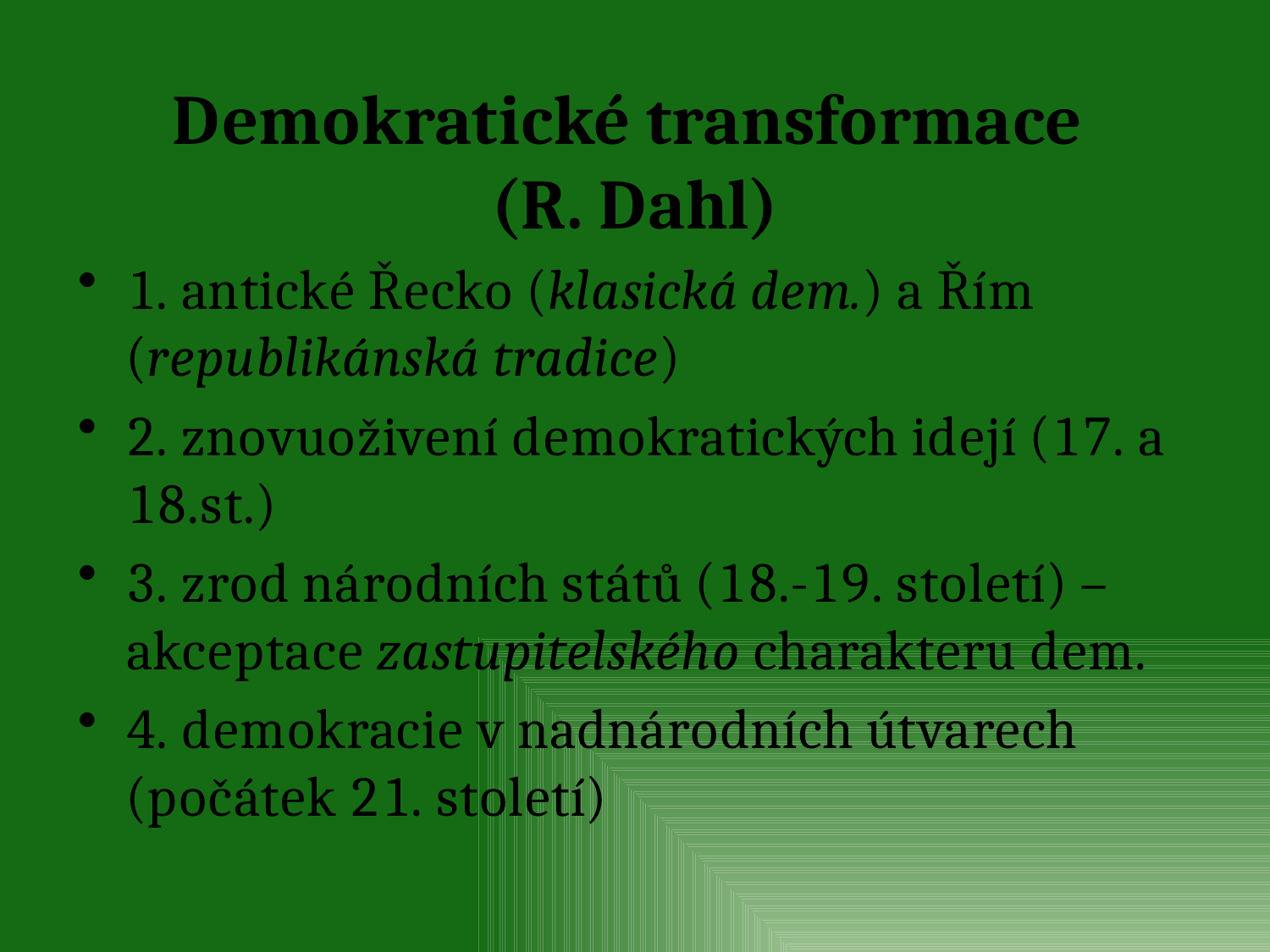

# Demokratické transformace (R. Dahl)
1. antické Řecko (klasická dem.) a Řím (republikánská tradice)
2. znovuoživení demokratických idejí (17. a 18.st.)
3. zrod národních států (18.-19. století) – akceptace zastupitelského charakteru dem.
4. demokracie v nadnárodních útvarech (počátek 21. století)